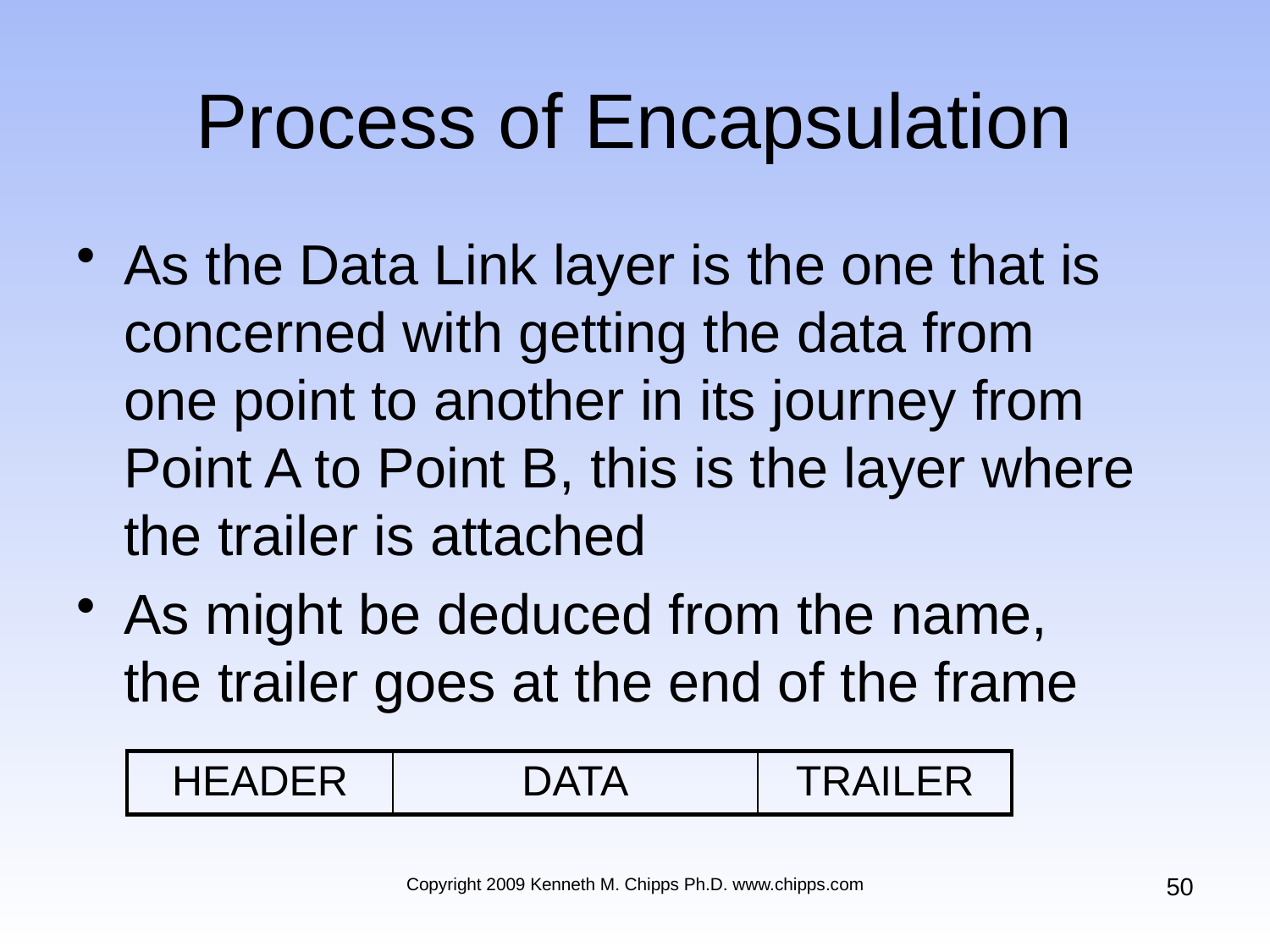

# Process of Encapsulation
As the Data Link layer is the one that is concerned with getting the data from one point to another in its journey from Point A to Point B, this is the layer where the trailer is attached
As might be deduced from the name, the trailer goes at the end of the frame
| HEADER | DATA | TRAILER |
| --- | --- | --- |
50
Copyright 2009 Kenneth M. Chipps Ph.D. www.chipps.com